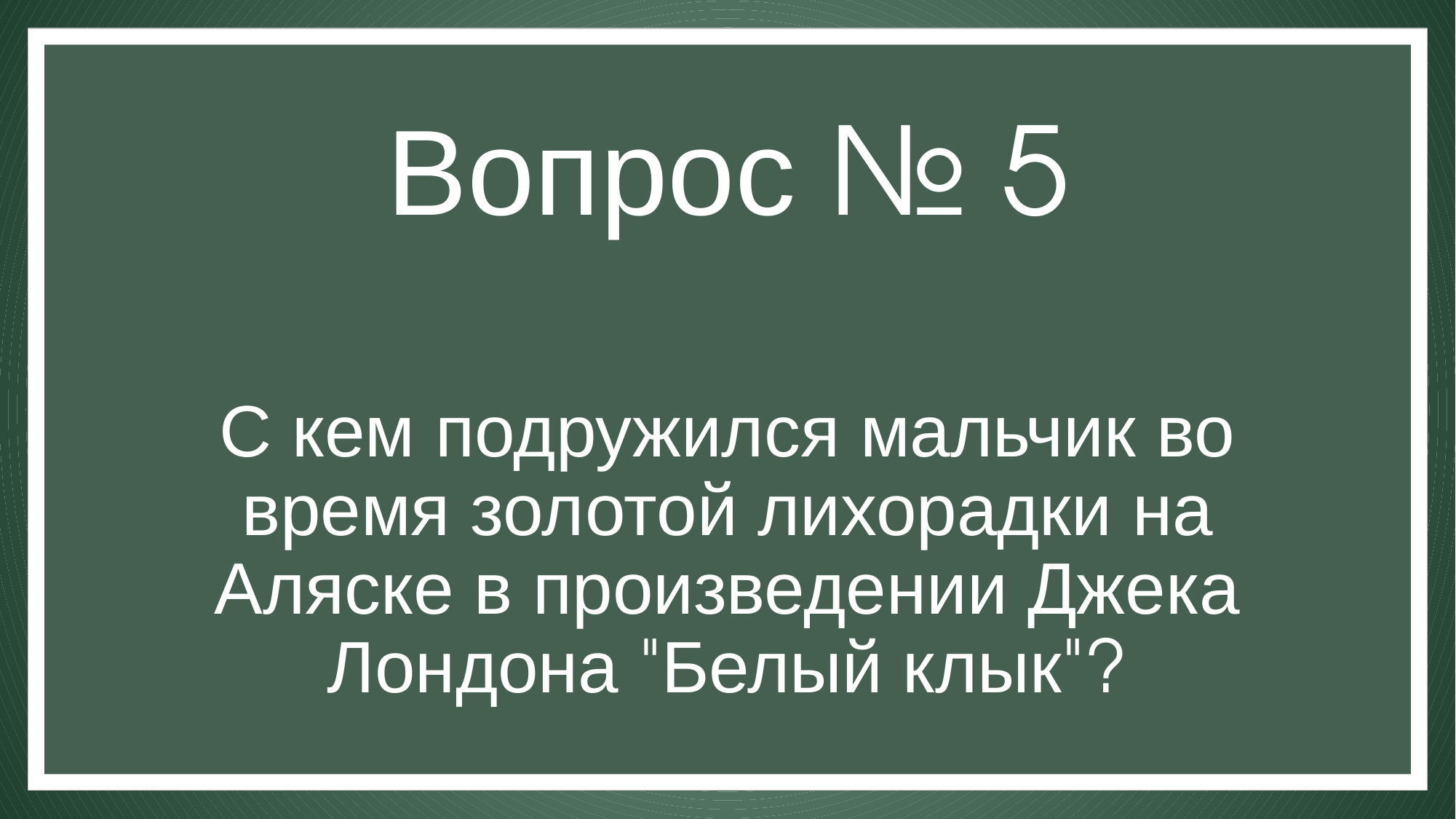

Вопрос № 5
# С кем подружился мальчик во время золотой лихорадки на Аляске в произведении Джека Лондона "Белый клык"?